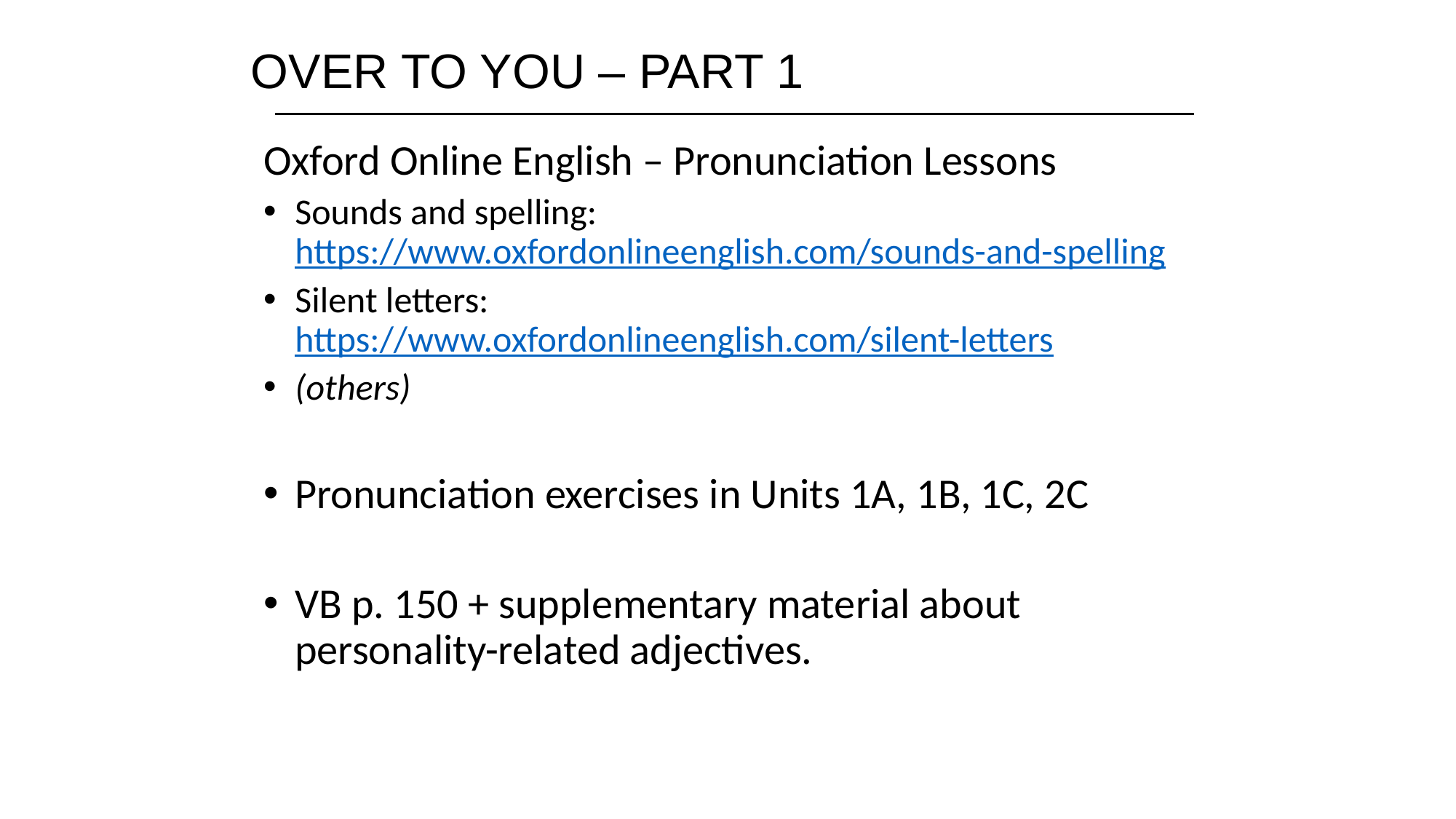

OVER TO YOU – PART 1
Oxford Online English – Pronunciation Lessons
Sounds and spelling: https://www.oxfordonlineenglish.com/sounds-and-spelling
Silent letters: https://www.oxfordonlineenglish.com/silent-letters
(others)

Pronunciation exercises in Units 1A, 1B, 1C, 2C

VB p. 150 + supplementary material about personality-related adjectives.